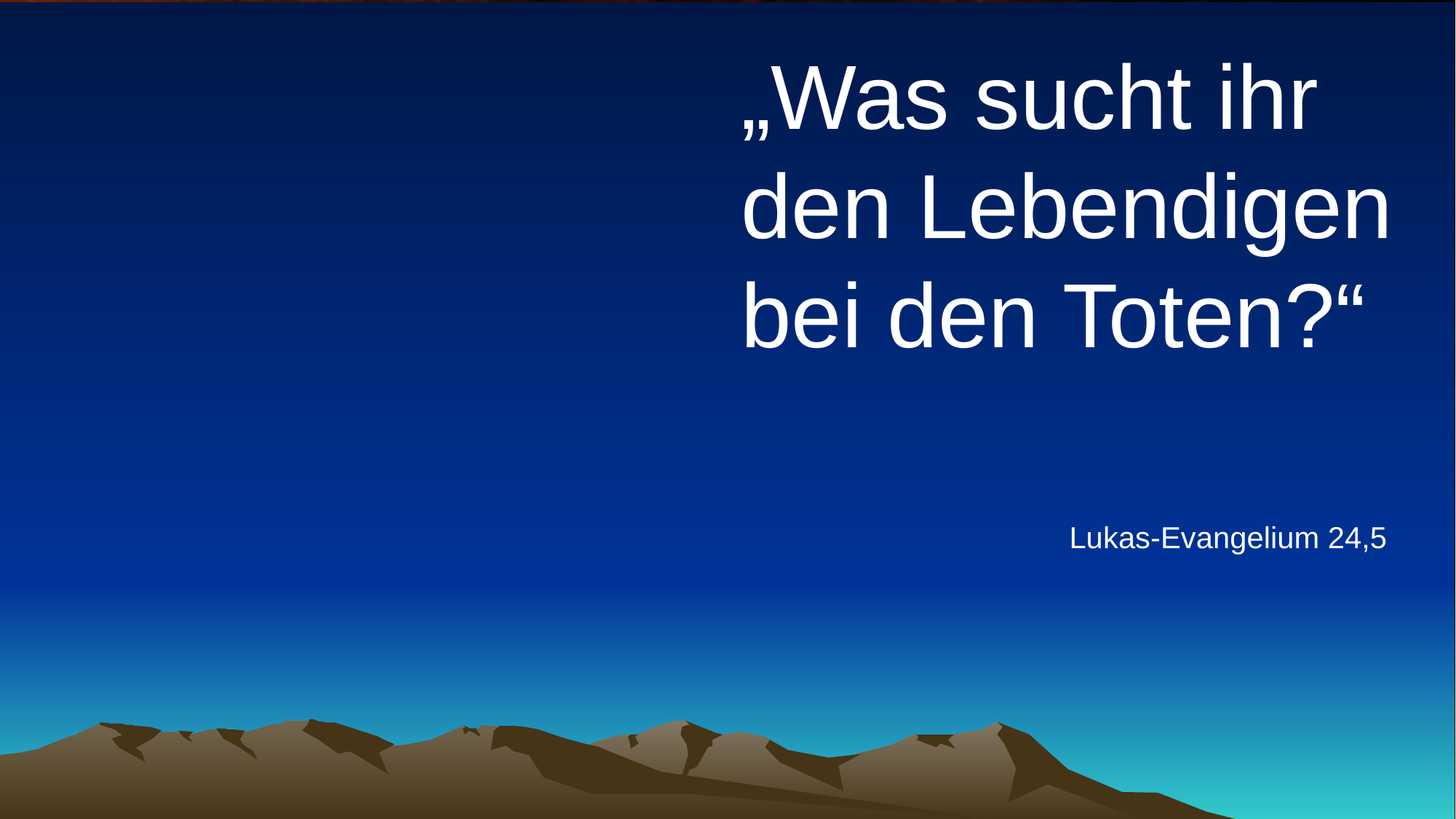

# „Was sucht ihr den Lebendigen bei den Toten?“
Lukas-Evangelium 24,5